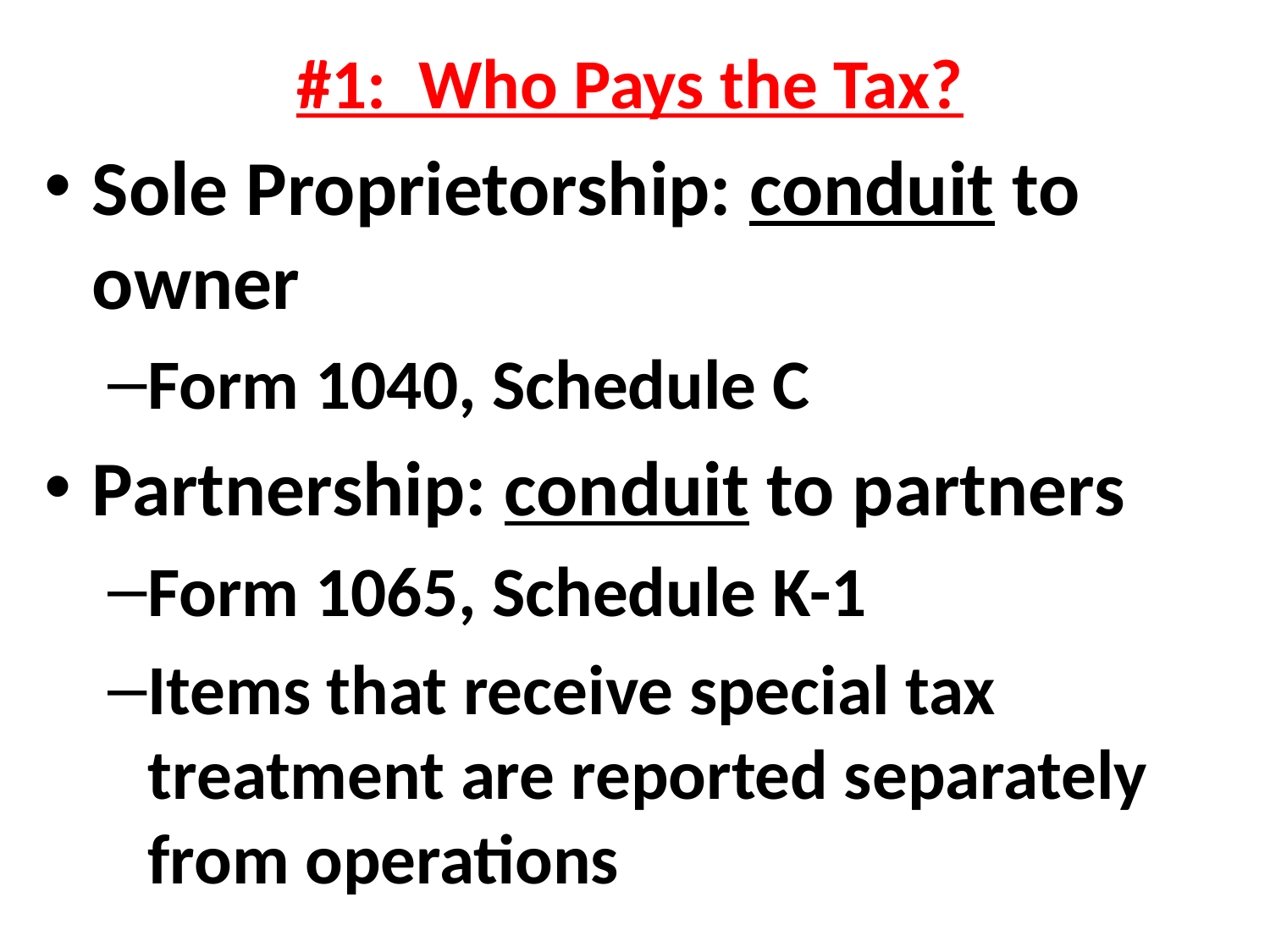

#1:  Who Pays the Tax?
Sole Proprietorship: conduit to owner
Form 1040, Schedule C
Partnership: conduit to partners
Form 1065, Schedule K-1
Items that receive special tax treatment are reported separately from operations